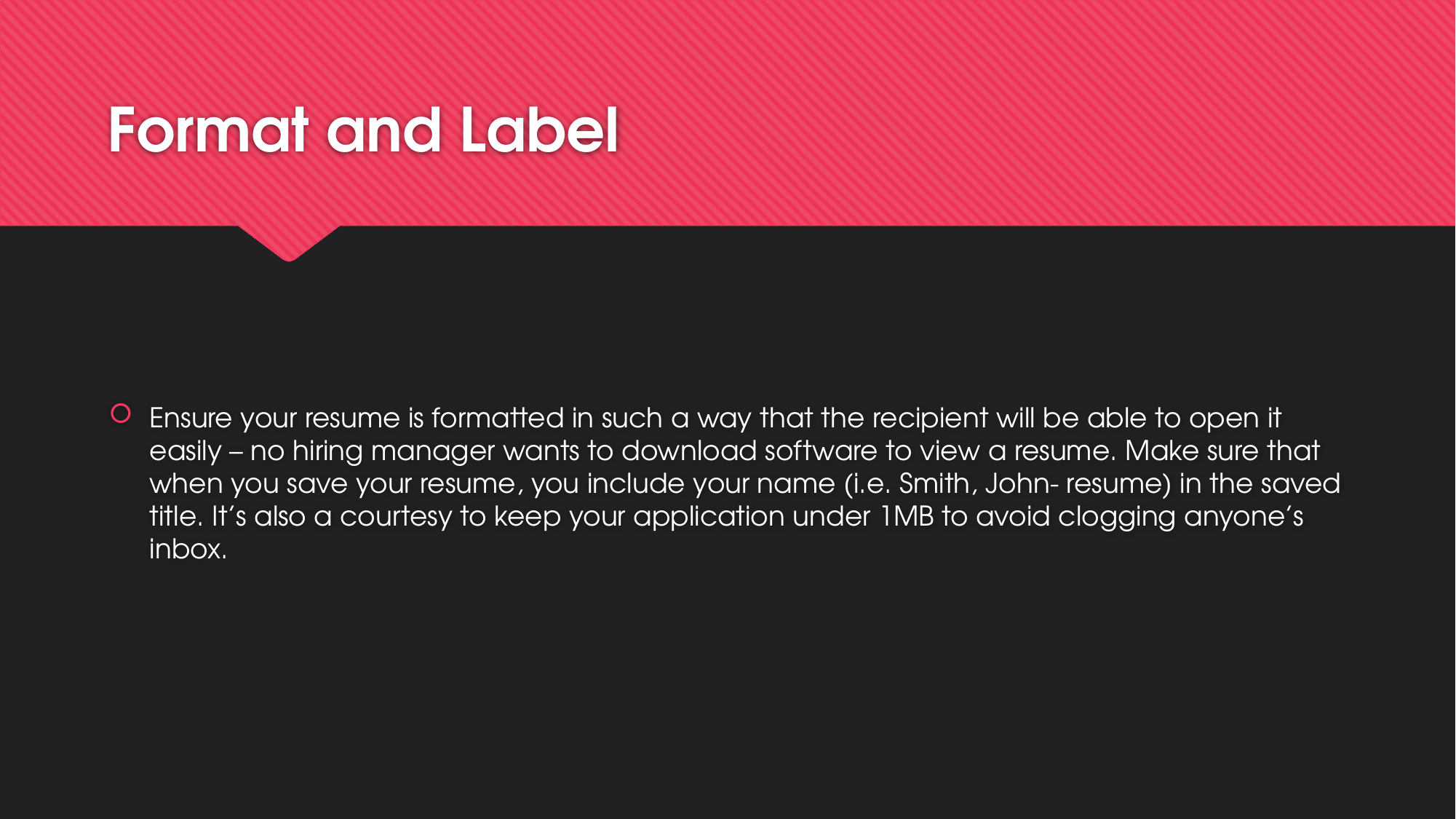

# Format and Label
Ensure your resume is formatted in such a way that the recipient will be able to open it easily – no hiring manager wants to download software to view a resume. Make sure that when you save your resume, you include your name (i.e. Smith, John- resume) in the saved title. It’s also a courtesy to keep your application under 1MB to avoid clogging anyone’s inbox.